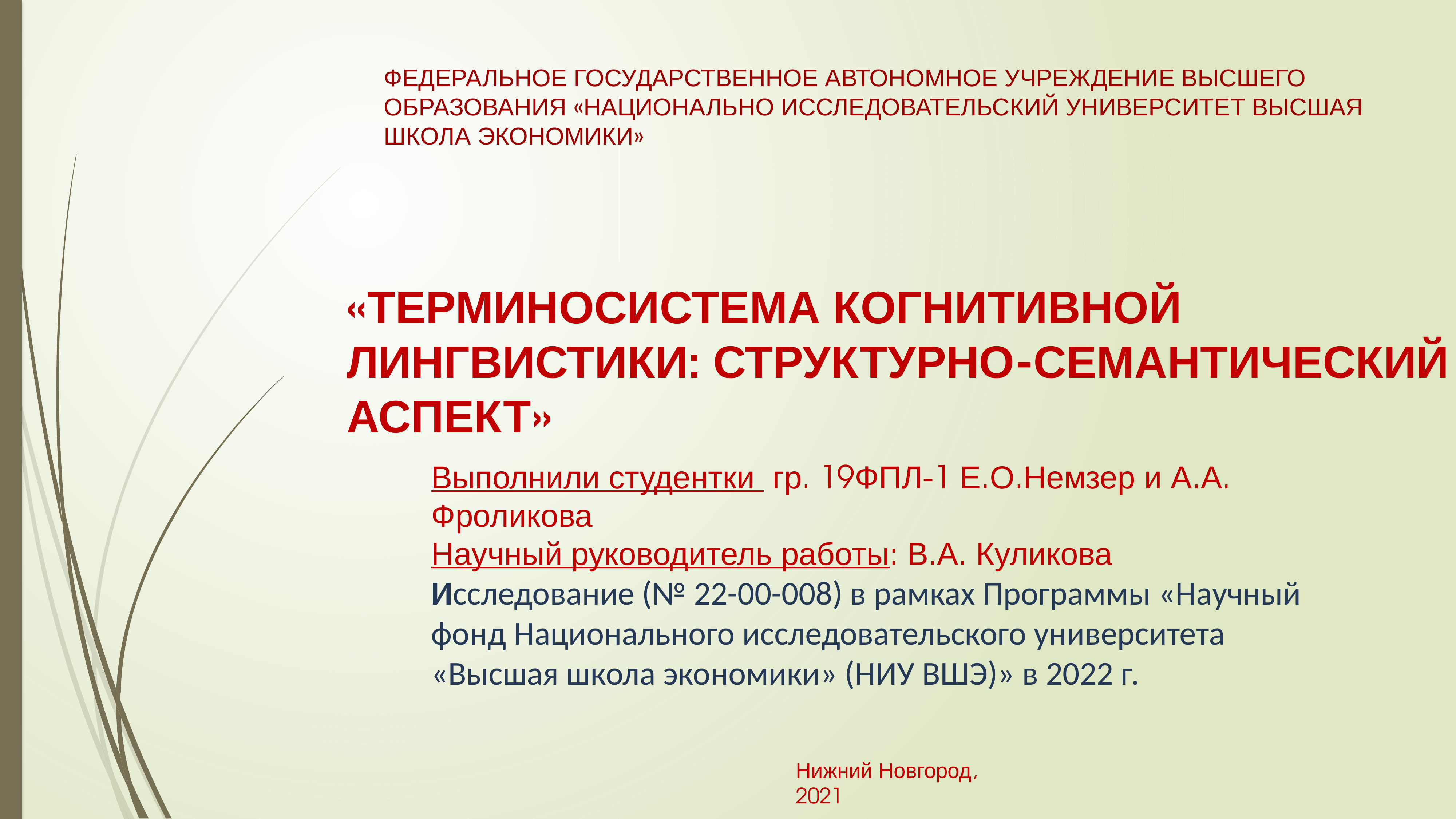

ФЕДЕРАЛЬНОЕ ГОСУДАРСТВЕННОЕ АВТОНОМНОЕ УЧРЕЖДЕНИЕ ВЫСШЕГО ОБРАЗОВАНИЯ «НАЦИОНАЛЬНО ИССЛЕДОВАТЕЛЬСКИЙ УНИВЕРСИТЕТ ВЫСШАЯ ШКОЛА ЭКОНОМИКИ»

«ТЕРМИНОСИСТЕМА КОГНИТИВНОЙ ЛИНГВИСТИКИ: СТРУКТУРНО-СЕМАНТИЧЕСКИЙ АСПЕКТ»

Выполнили студентки  гр. 19ФПЛ-1 Е.О.Немзер и А.А. Фроликова
Научный руководитель работы: В.А. Куликова
Исследование (№ 22-00-008) в рамках Программы «Научный фонд Национального исследовательского университета «Высшая школа экономики» (НИУ ВШЭ)» в 2022 г.
Нижний Новгород, 2021